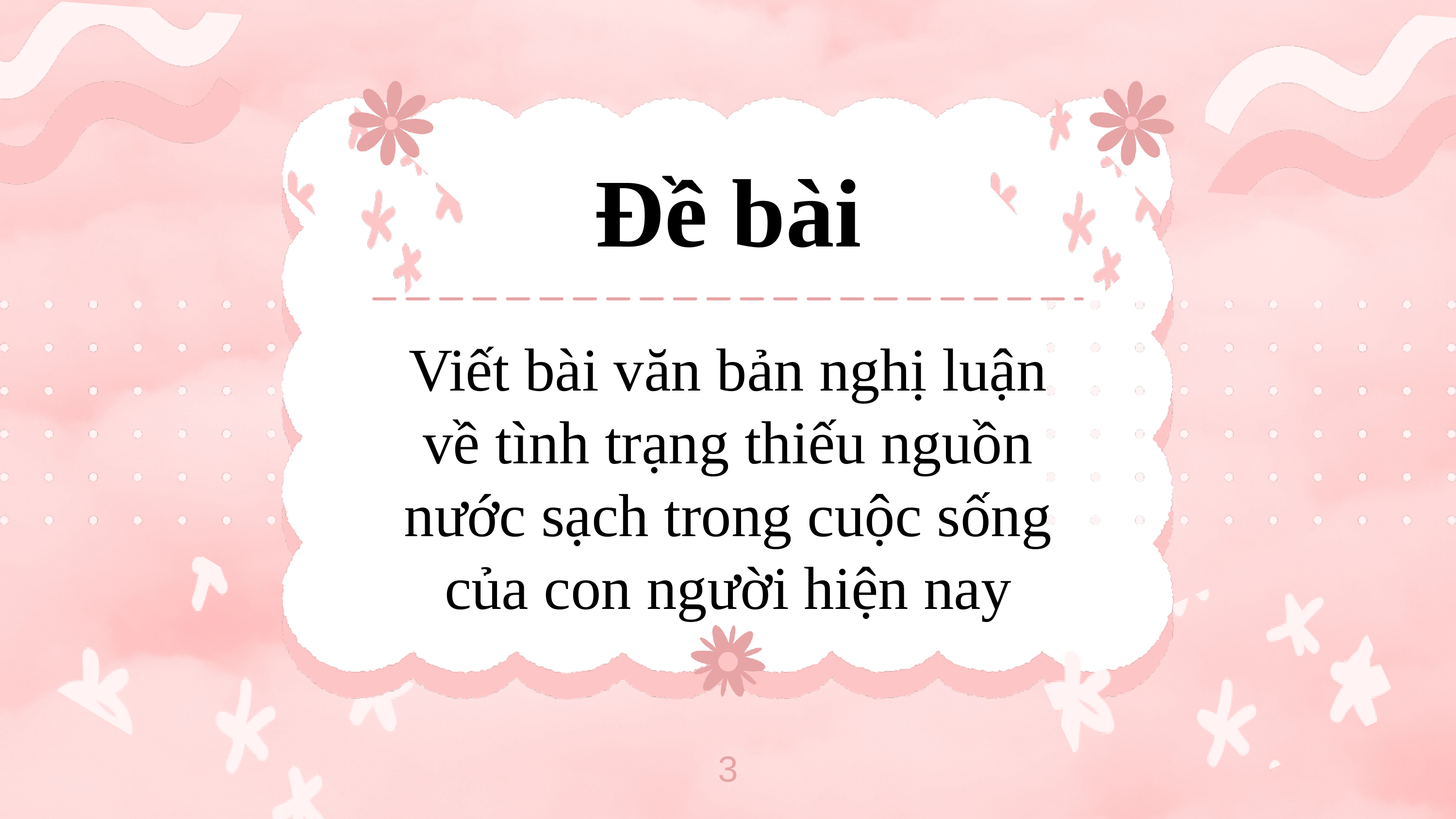

Đề bài

Viết bài văn bản nghị luận về tình trạng thiếu nguồn nước sạch trong cuộc sống của con người hiện nay

3